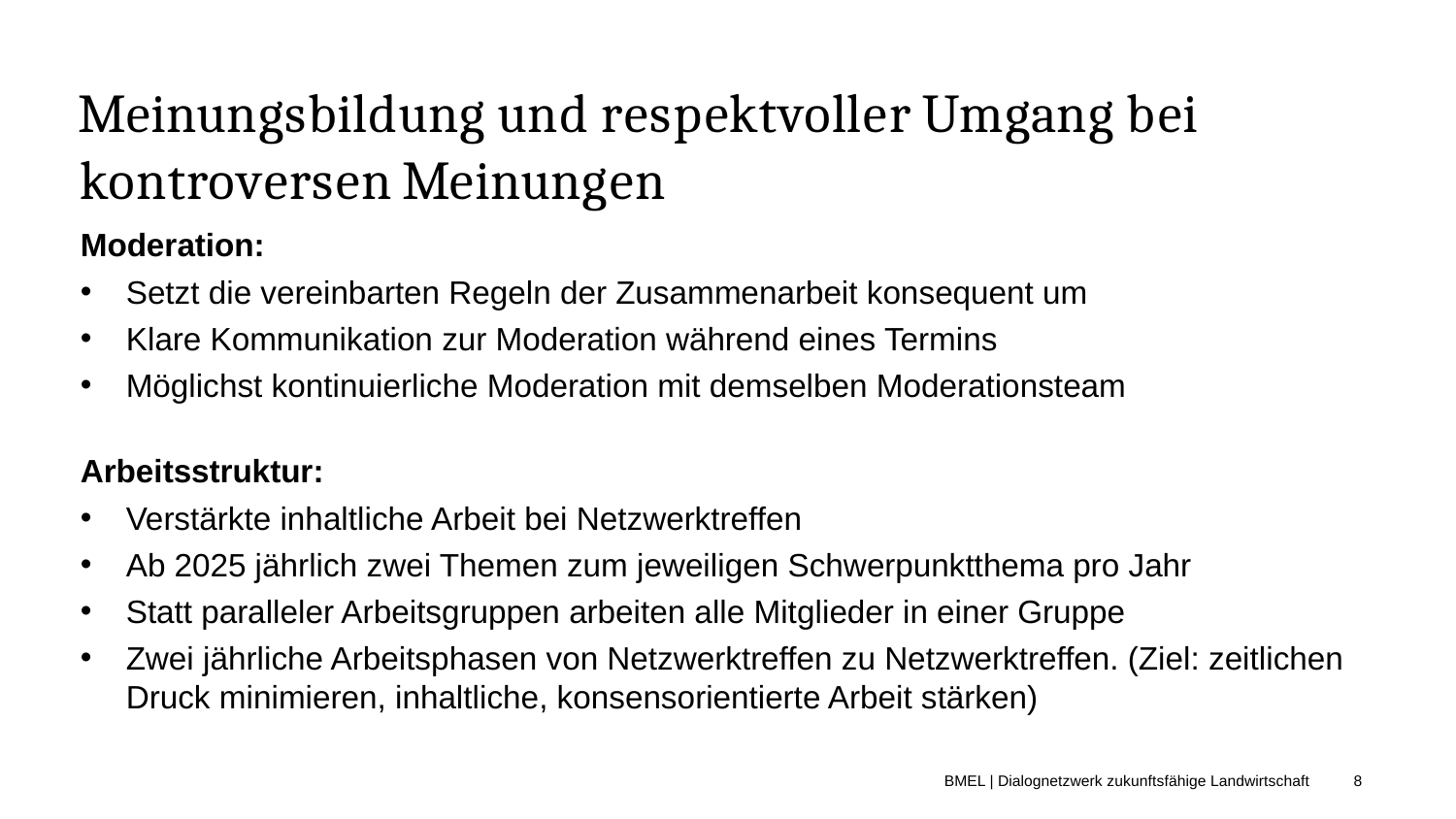

# Meinungsbildung und respektvoller Umgang bei kontroversen Meinungen
Moderation:
Setzt die vereinbarten Regeln der Zusammenarbeit konsequent um
Klare Kommunikation zur Moderation während eines Termins
Möglichst kontinuierliche Moderation mit demselben Moderationsteam
Arbeitsstruktur:
Verstärkte inhaltliche Arbeit bei Netzwerktreffen
Ab 2025 jährlich zwei Themen zum jeweiligen Schwerpunktthema pro Jahr
Statt paralleler Arbeitsgruppen arbeiten alle Mitglieder in einer Gruppe
Zwei jährliche Arbeitsphasen von Netzwerktreffen zu Netzwerktreffen. (Ziel: zeitlichen Druck minimieren, inhaltliche, konsensorientierte Arbeit stärken)
BMEL | Dialognetzwerk zukunftsfähige Landwirtschaft
8